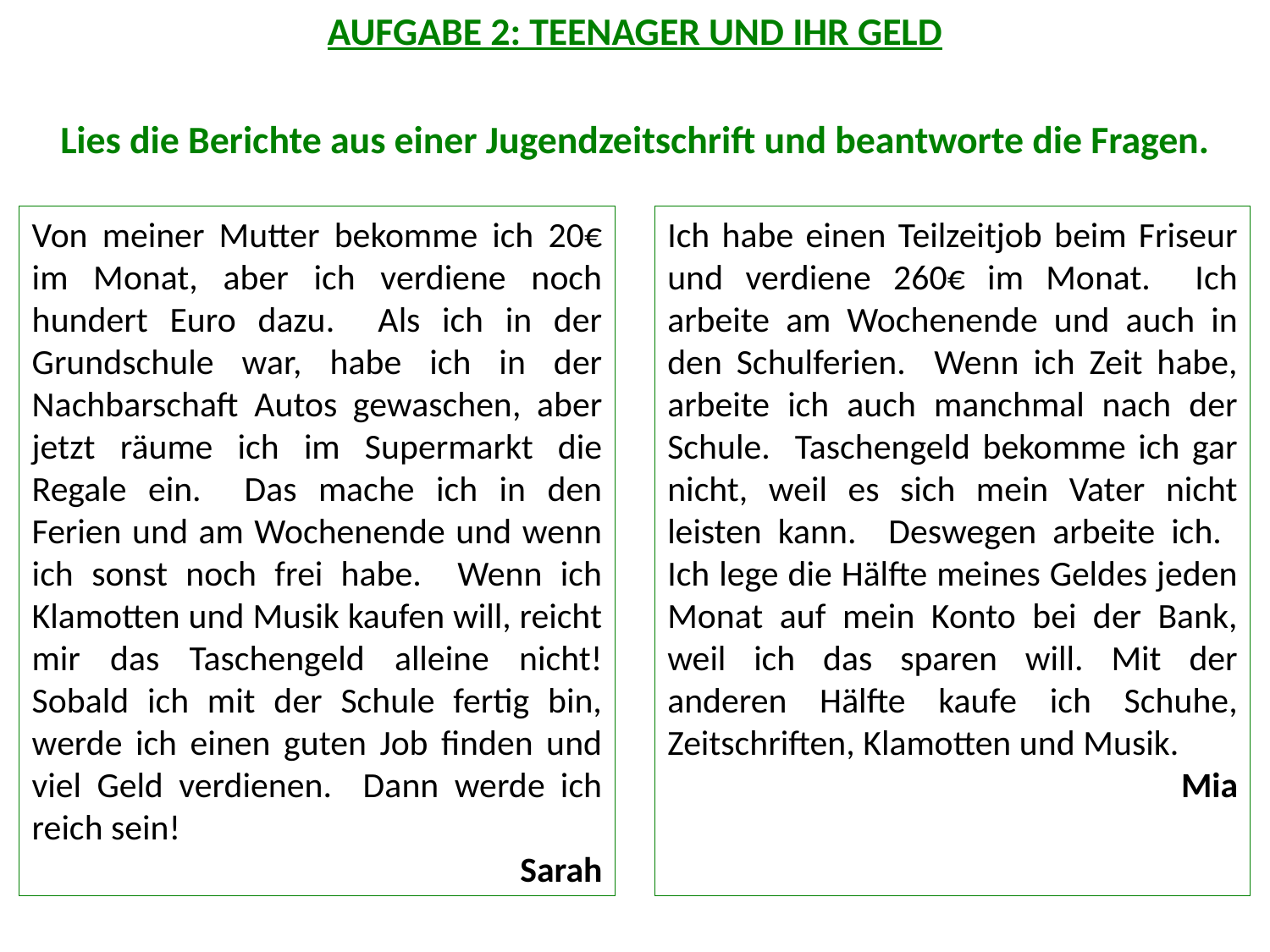

AUFGABE 2: TEENAGER UND IHR GELD

Lies die Berichte aus einer Jugendzeitschrift und beantworte die Fragen.
Von meiner Mutter bekomme ich 20€ im Monat, aber ich verdiene noch hundert Euro dazu.  Als ich in der Grundschule war, habe ich in der Nachbarschaft Autos gewaschen, aber jetzt räume ich im Supermarkt die Regale ein.  Das mache ich in den Ferien und am Wochenende und wenn ich sonst noch frei habe.  Wenn ich Klamotten und Musik kaufen will, reicht mir das Taschengeld alleine nicht! Sobald ich mit der Schule fertig bin, werde ich einen guten Job finden und viel Geld verdienen.  Dann werde ich reich sein!
Sarah
Ich habe einen Teilzeitjob beim Friseur und verdiene 260€ im Monat.  Ich arbeite am Wochenende und auch in den Schulferien.  Wenn ich Zeit habe, arbeite ich auch manchmal nach der Schule.  Taschengeld bekomme ich gar nicht, weil es sich mein Vater nicht leisten kann.  Deswegen arbeite ich.  Ich lege die Hälfte meines Geldes jeden Monat auf mein Konto bei der Bank, weil ich das sparen will. Mit der anderen Hälfte kaufe ich Schuhe, Zeitschriften, Klamotten und Musik.
Mia